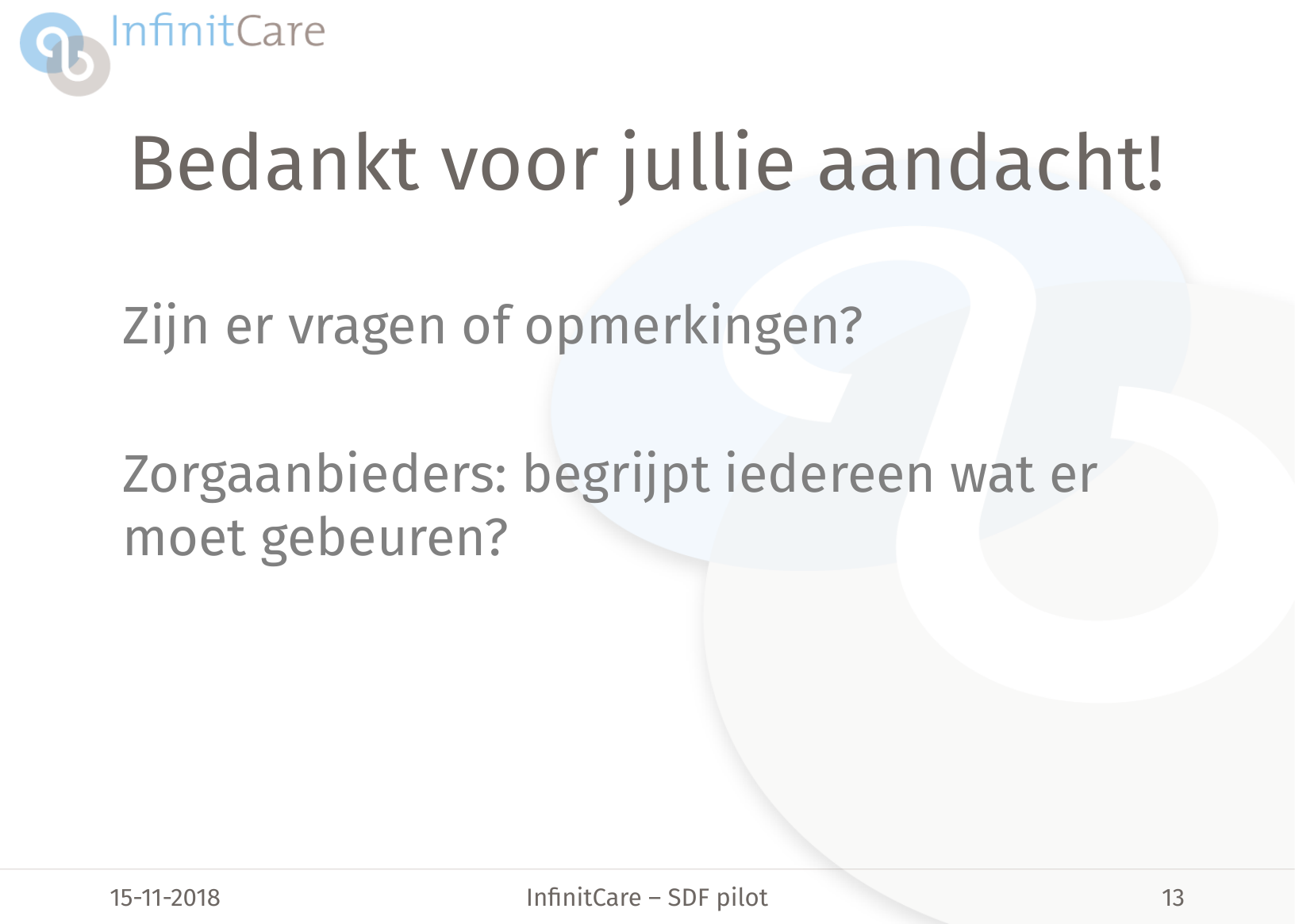

# Bedankt voor jullie aandacht!
Zijn er vragen of opmerkingen?

Zorgaanbieders: begrijpt iedereen wat er moet gebeuren?

15-11-2018
InfinitCare – SDF pilot
13